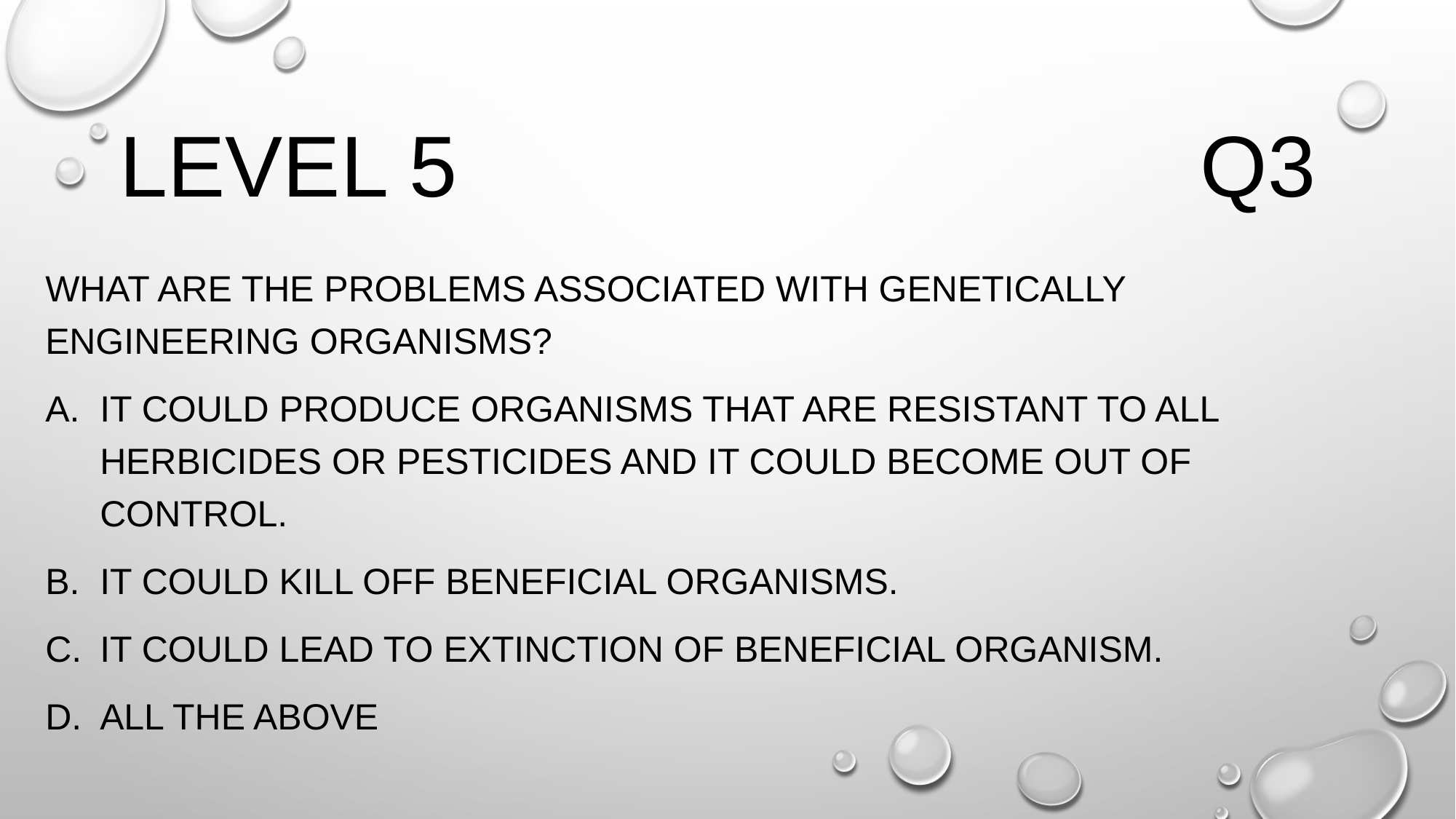

# Level 5                               q3
What are the problems associated with genetically engineering organisms?
It could produce organisms that are resistant to all herbicides or pesticides and it could become out of control.
It could kill off beneficial organisms.
It could lead to extinction of beneficial organism.
All the above